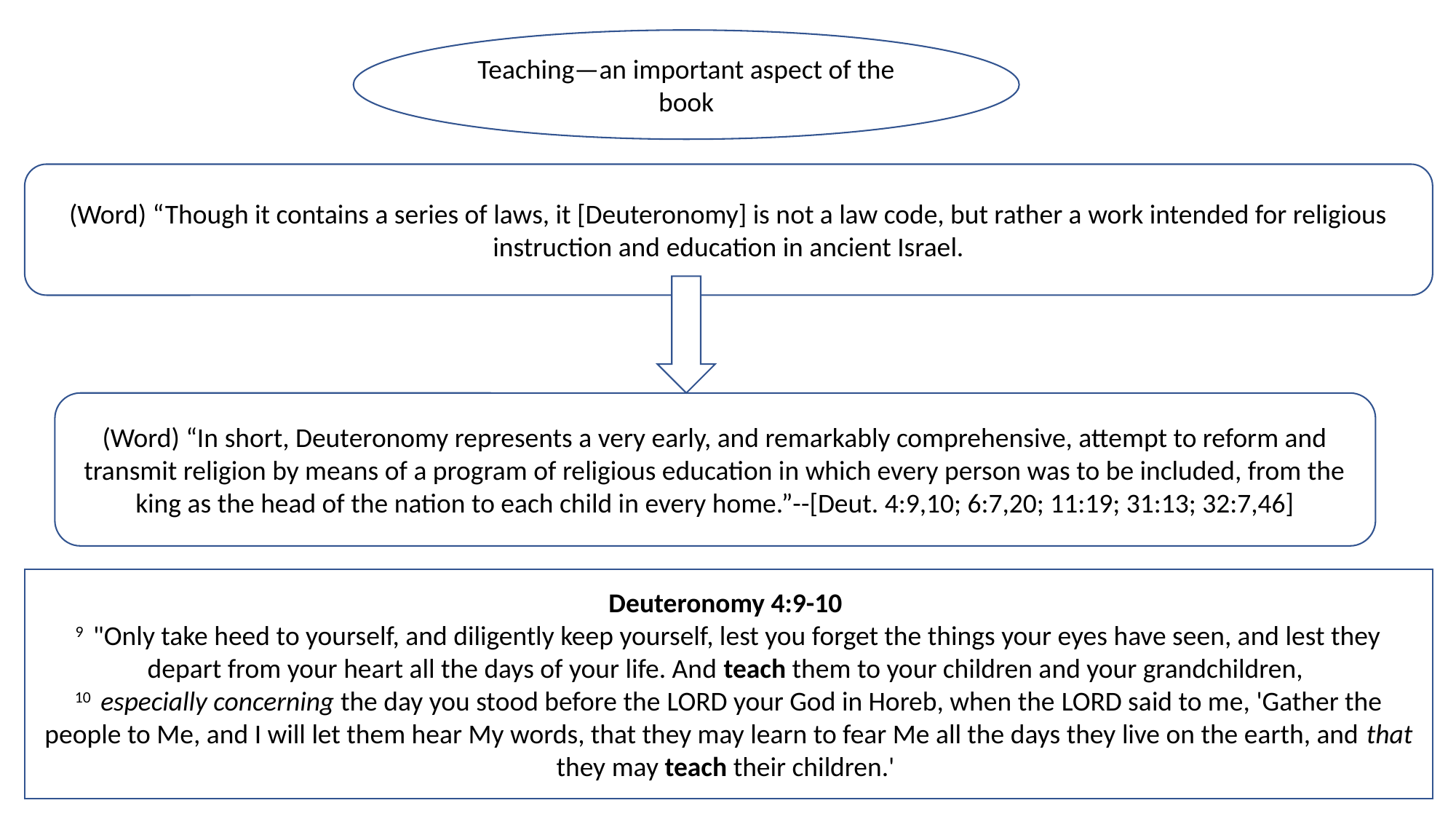

Teaching—an important aspect of the book
(Word) “Though it contains a series of laws, it [Deuteronomy] is not a law code, but rather a work intended for religious instruction and education in ancient Israel.

(Word) “In short, Deuteronomy represents a very early, and remarkably comprehensive, attempt to reform and transmit religion by means of a program of religious education in which every person was to be included, from the king as the head of the nation to each child in every home.”--[Deut. 4:9,10; 6:7,20; 11:19; 31:13; 32:7,46]

Deuteronomy 4:9-10
9  "Only take heed to yourself, and diligently keep yourself, lest you forget the things your eyes have seen, and lest they depart from your heart all the days of your life. And teach them to your children and your grandchildren,
10  especially concerning the day you stood before the LORD your God in Horeb, when the LORD said to me, 'Gather the people to Me, and I will let them hear My words, that they may learn to fear Me all the days they live on the earth, and that they may teach their children.'